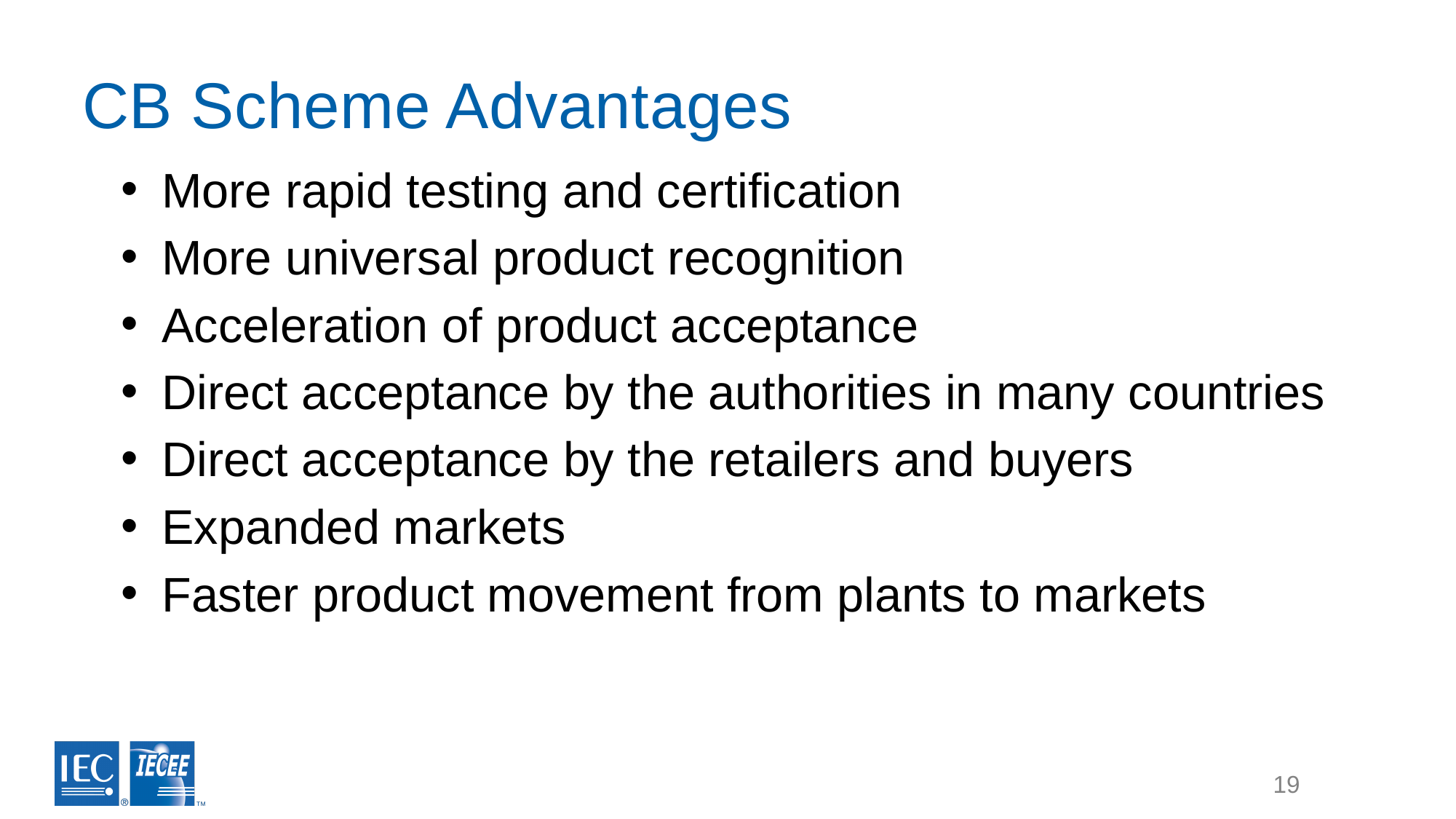

# CB Scheme Advantages
More rapid testing and certification
More universal product recognition
Acceleration of product acceptance
Direct acceptance by the authorities in many countries
Direct acceptance by the retailers and buyers
Expanded markets
Faster product movement from plants to markets
19